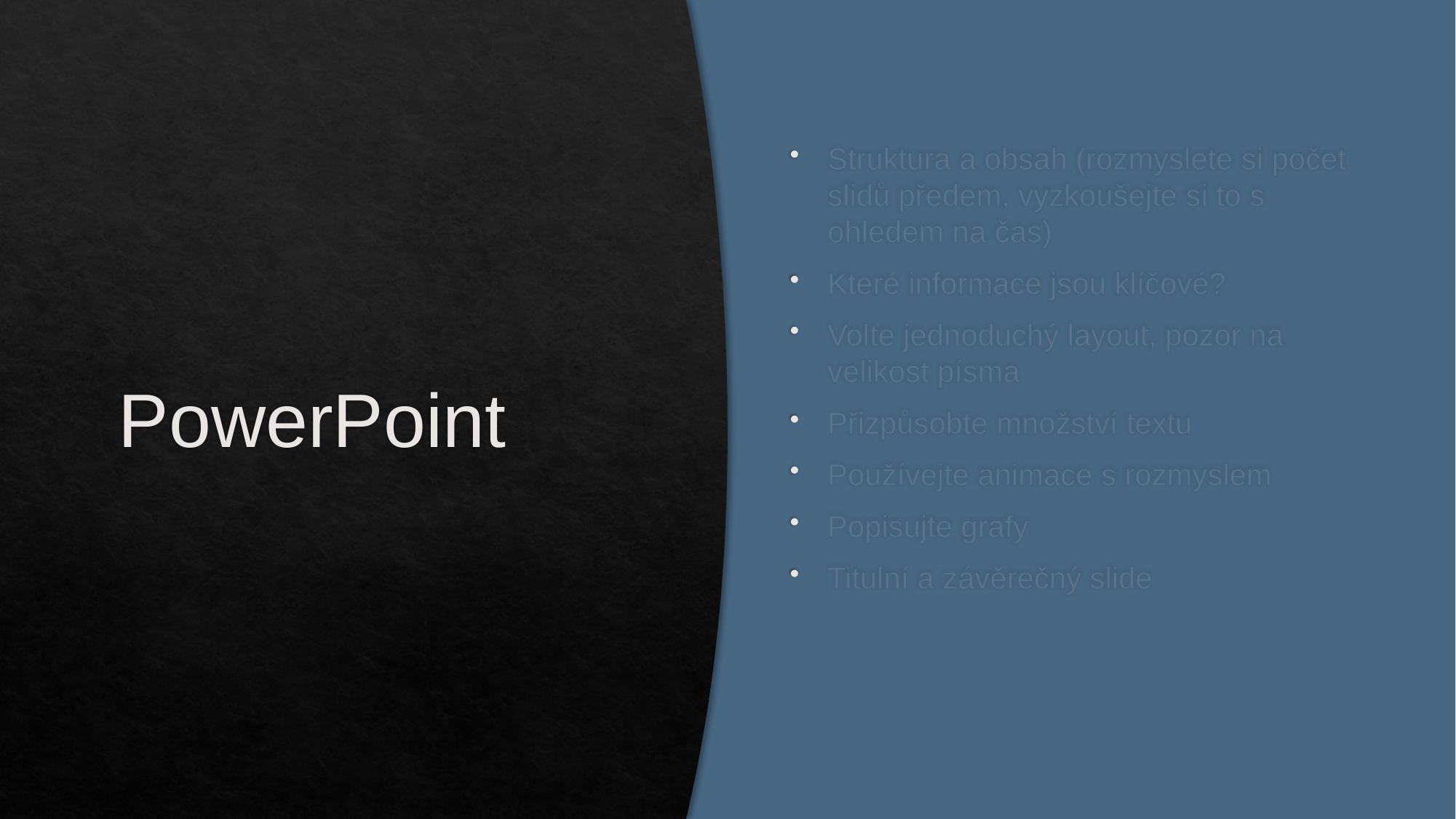

# PowerPoint
Struktura a obsah (rozmyslete si počet slidů předem, vyzkoušejte si to s ohledem na čas)
Které informace jsou klíčové?
Volte jednoduchý layout, pozor na velikost písma
Přizpůsobte množství textu
Používejte animace s rozmyslem
Popisujte grafy
Titulní a závěrečný slide